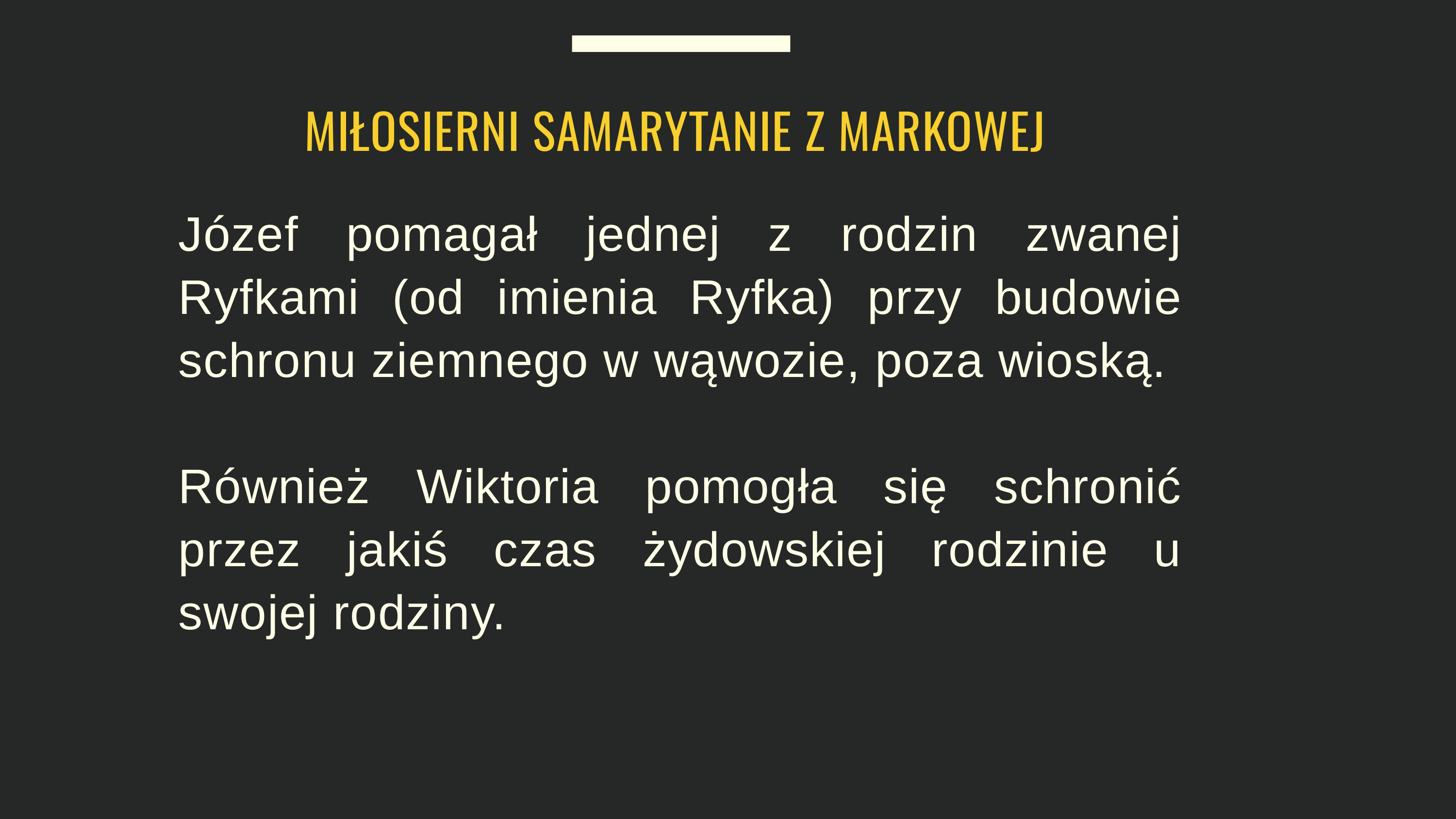

MIŁOSIERNI SAMARYTANIE Z MARKOWEJ
Józef pomagał jednej z rodzin zwanej Ryfkami (od imienia Ryfka) przy budowie schronu ziemnego w wąwozie, poza wioską.

Również Wiktoria pomogła się schronić przez jakiś czas żydowskiej rodzinie u swojej rodziny.